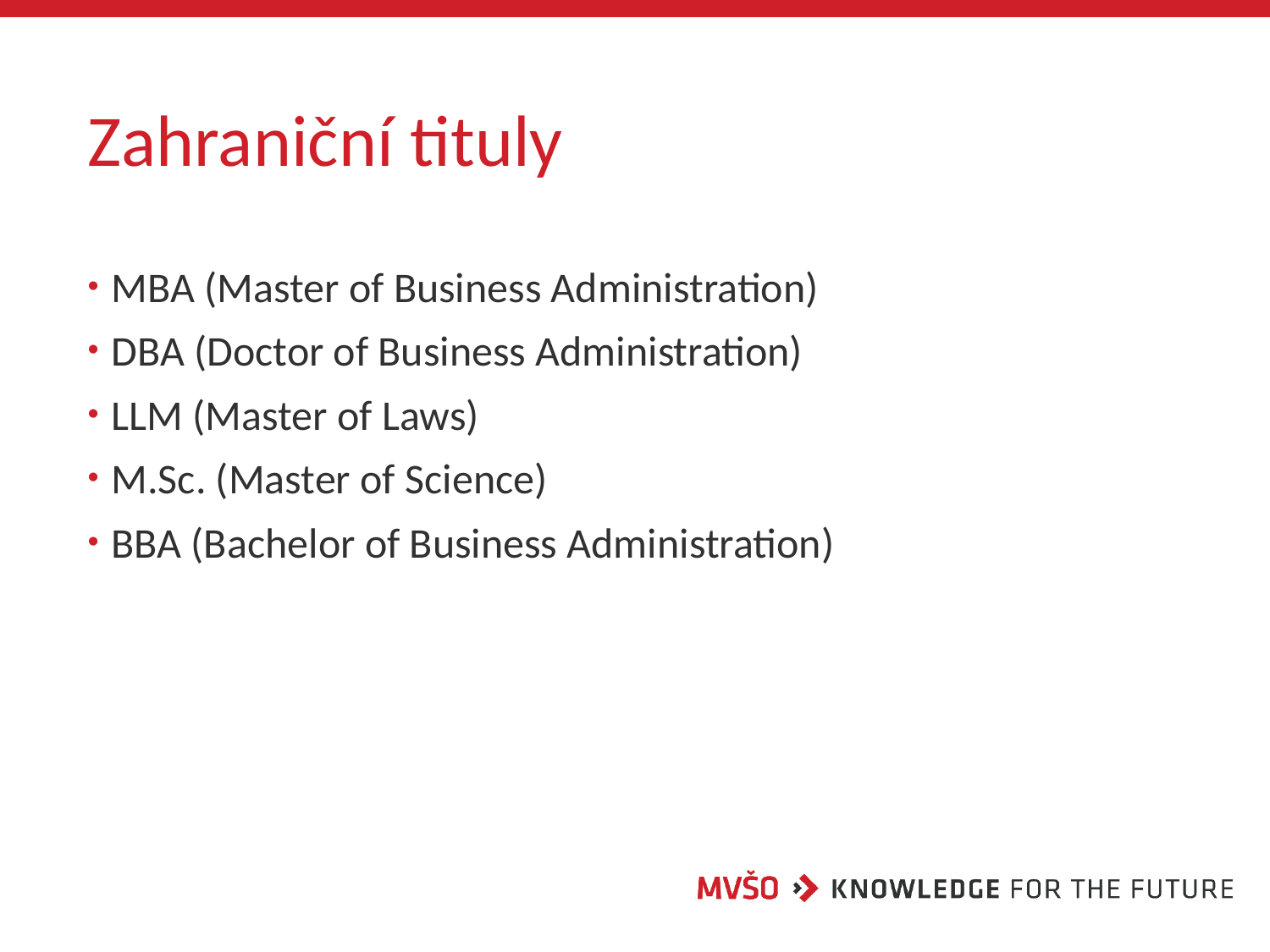

# Zahraniční tituly
MBA (Master of Business Administration)
DBA (Doctor of Business Administration)
LLM (Master of Laws)
M.Sc. (Master of Science)
BBA (Bachelor of Business Administration)